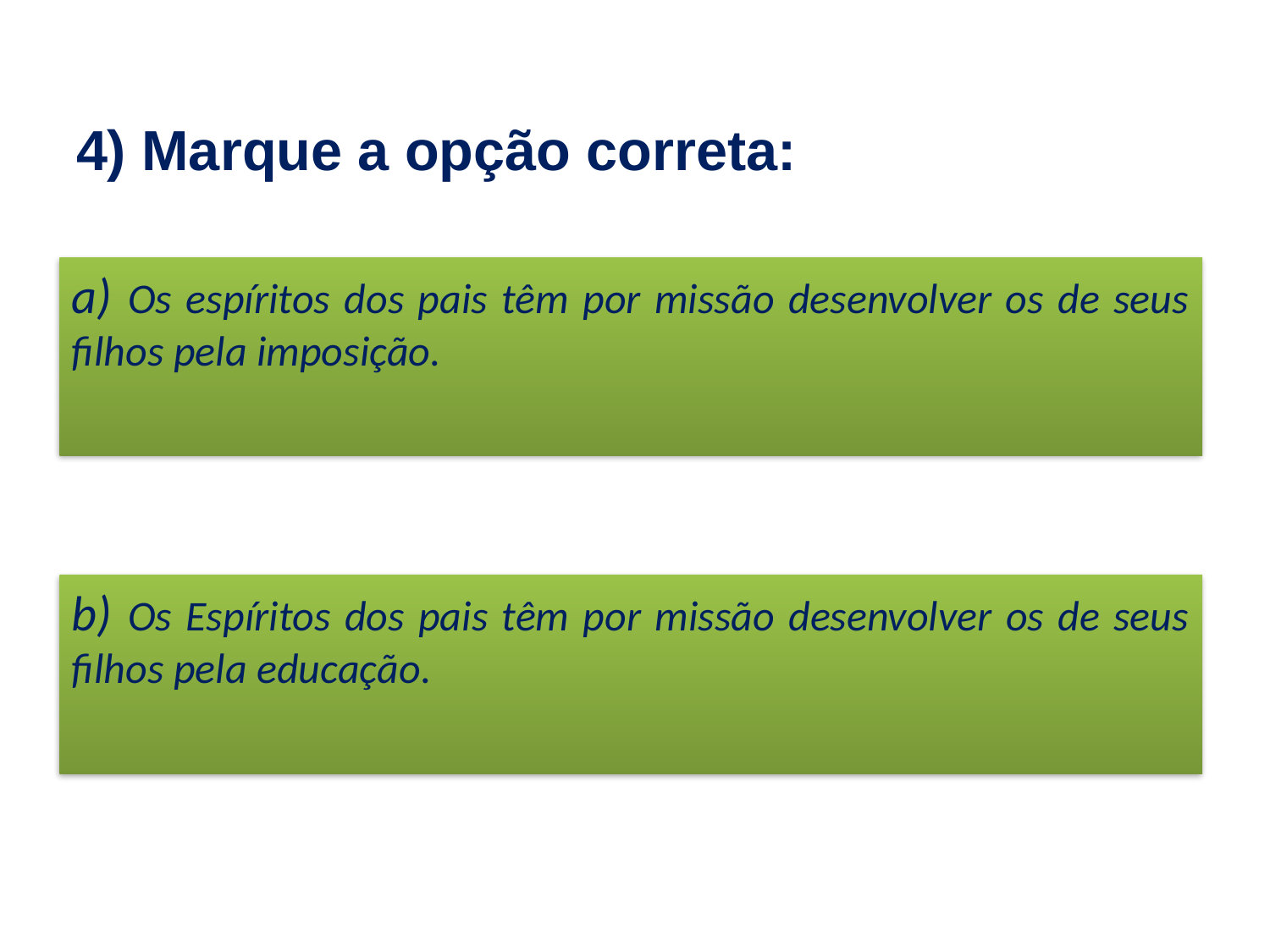

# 4) Marque a opção correta:
a) Os espíritos dos pais têm por missão desenvolver os de seus filhos pela imposição.
b) Os Espíritos dos pais têm por missão desenvolver os de seus filhos pela educação.